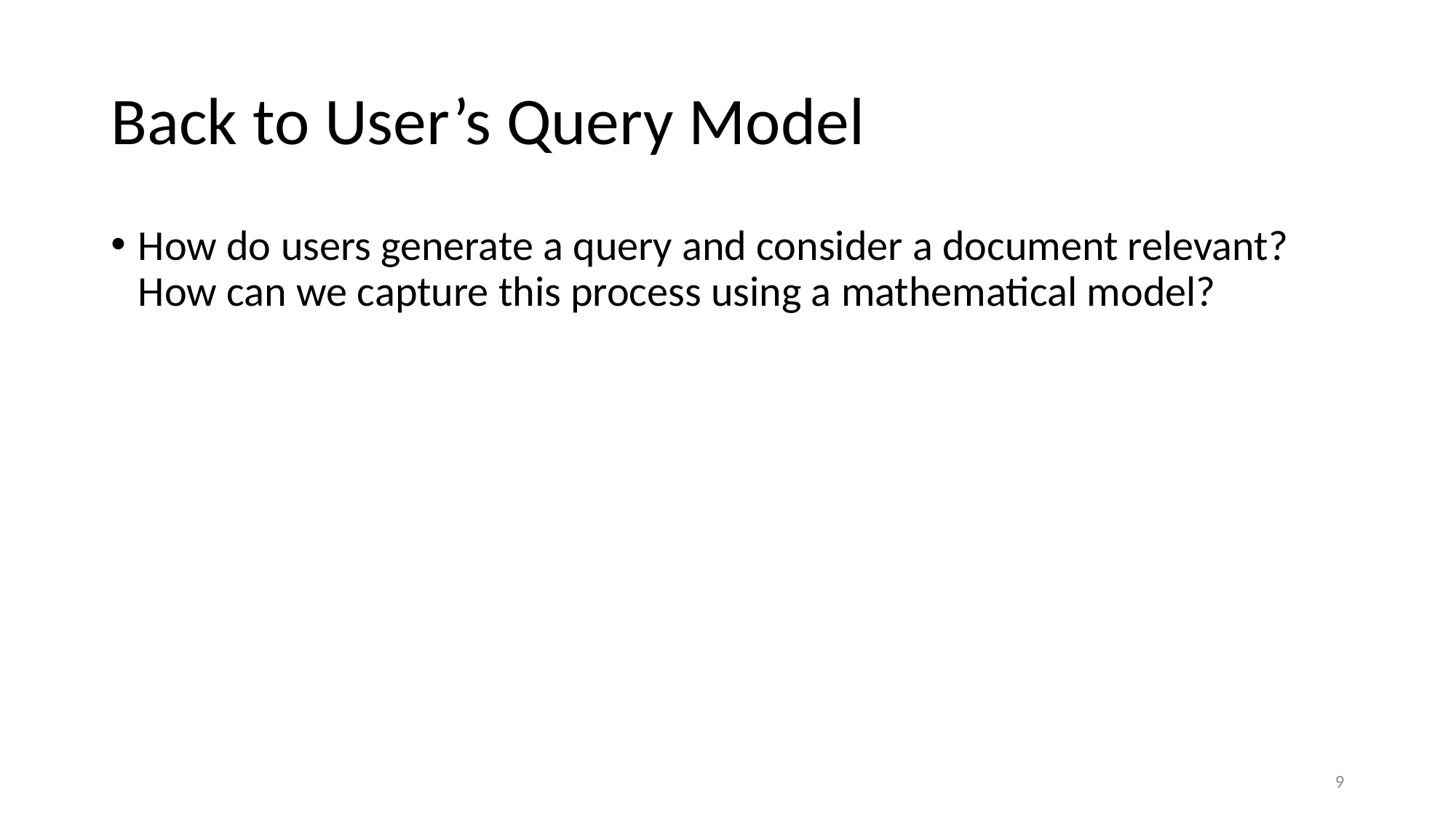

# Back to User’s Query Model
How do users generate a query and consider a document relevant? How can we capture this process using a mathematical model?
9